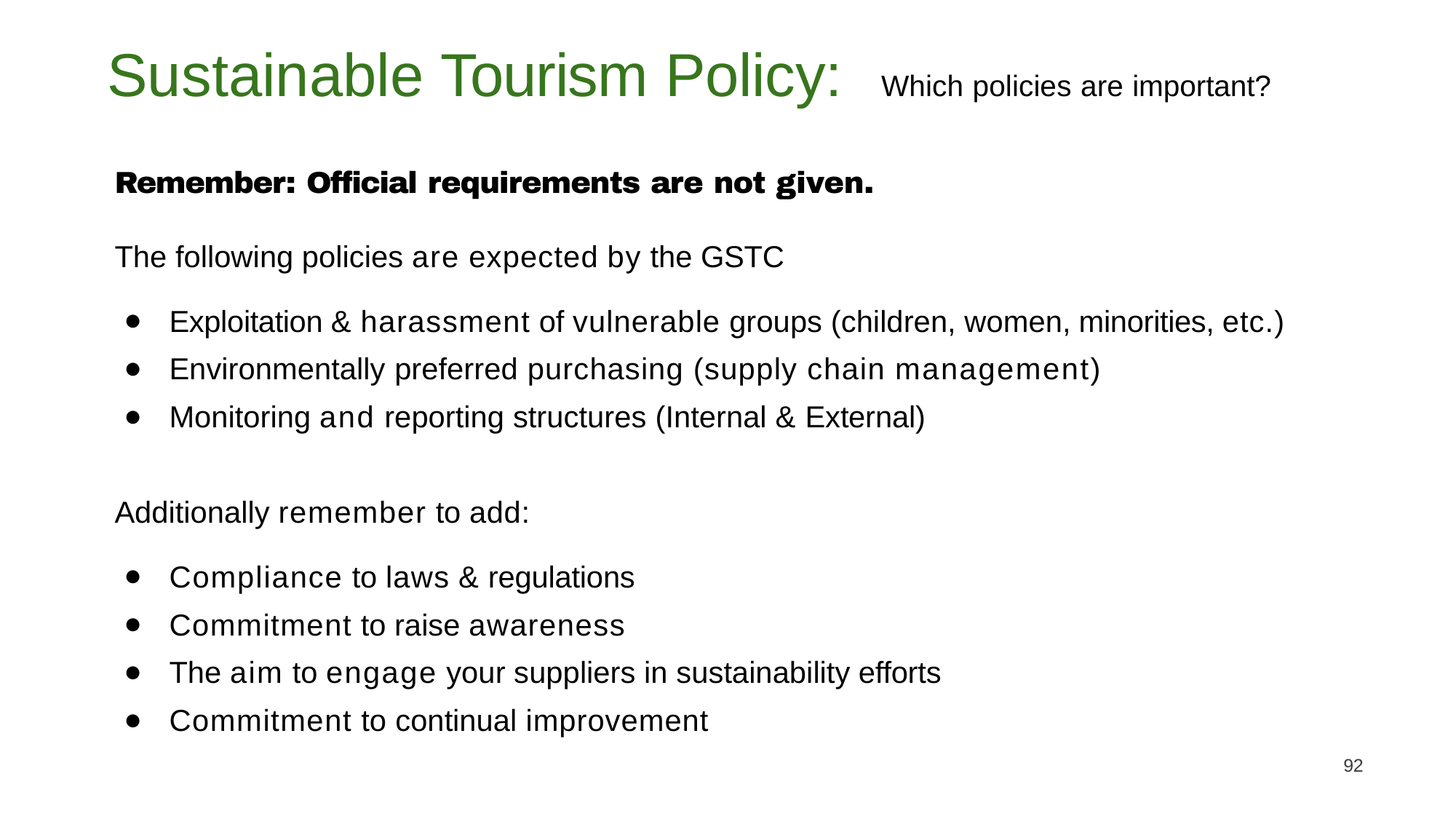

# Sustainable Tourism Policy:
Which policies are important?
Remember: Official requirements are not given.

The following policies are expected by the GSTC
Exploitation & harassment of vulnerable groups (children, women, minorities, etc.)
Environmentally preferred purchasing (supply chain management)
Monitoring and reporting structures (Internal & External)

Additionally remember to add:
Compliance to laws & regulations
Commitment to raise awareness
The aim to engage your suppliers in sustainability efforts
Commitment to continual improvement
92